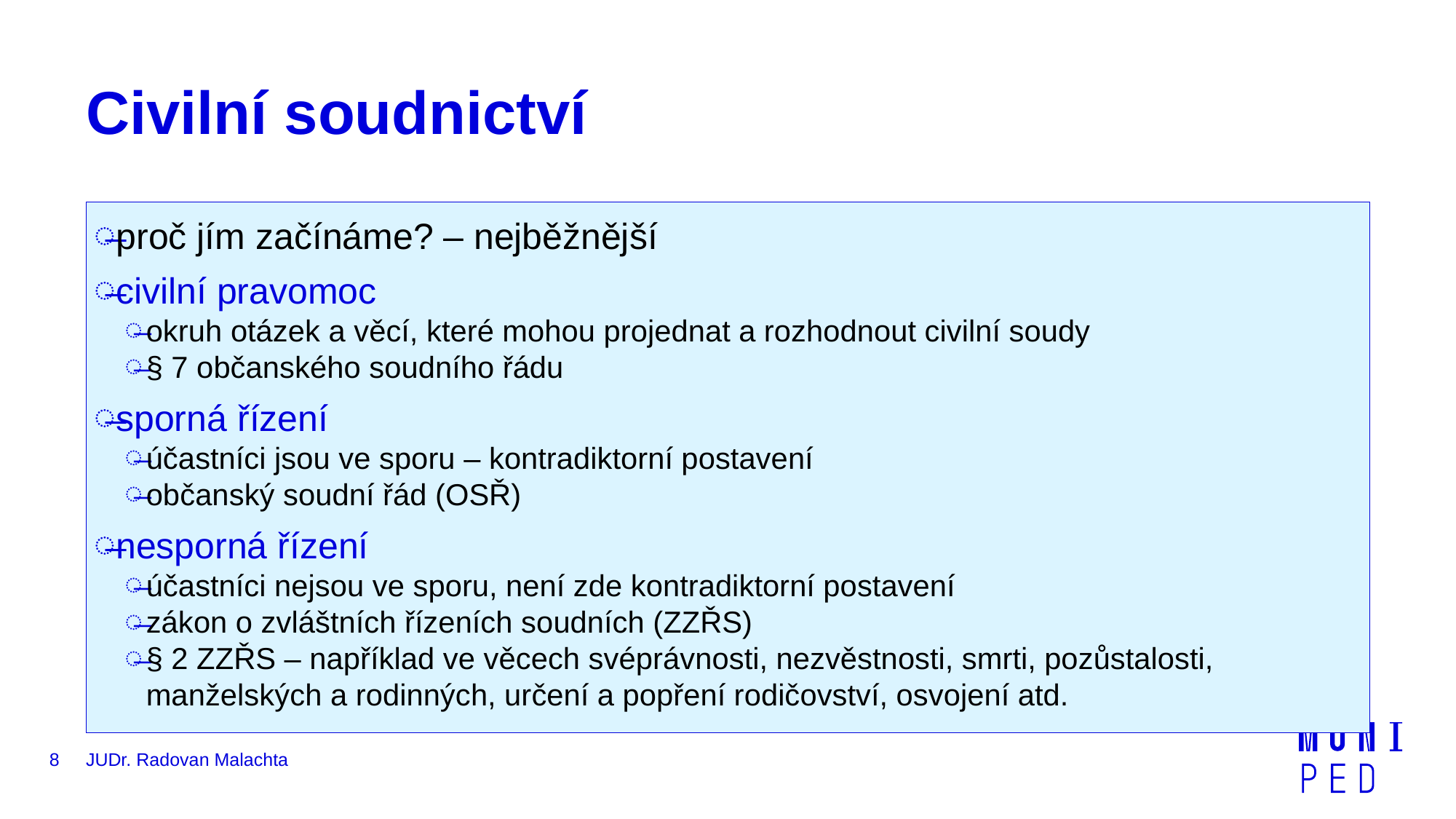

# Civilní soudnictví
proč jím začínáme? – nejběžnější
civilní pravomoc
okruh otázek a věcí, které mohou projednat a rozhodnout civilní soudy
§ 7 občanského soudního řádu
sporná řízení
účastníci jsou ve sporu – kontradiktorní postavení
občanský soudní řád (OSŘ)
nesporná řízení
účastníci nejsou ve sporu, není zde kontradiktorní postavení
zákon o zvláštních řízeních soudních (ZZŘS)
§ 2 ZZŘS – například ve věcech svéprávnosti, nezvěstnosti, smrti, pozůstalosti, manželských a rodinných, určení a popření rodičovství, osvojení atd.

8
JUDr. Radovan Malachta